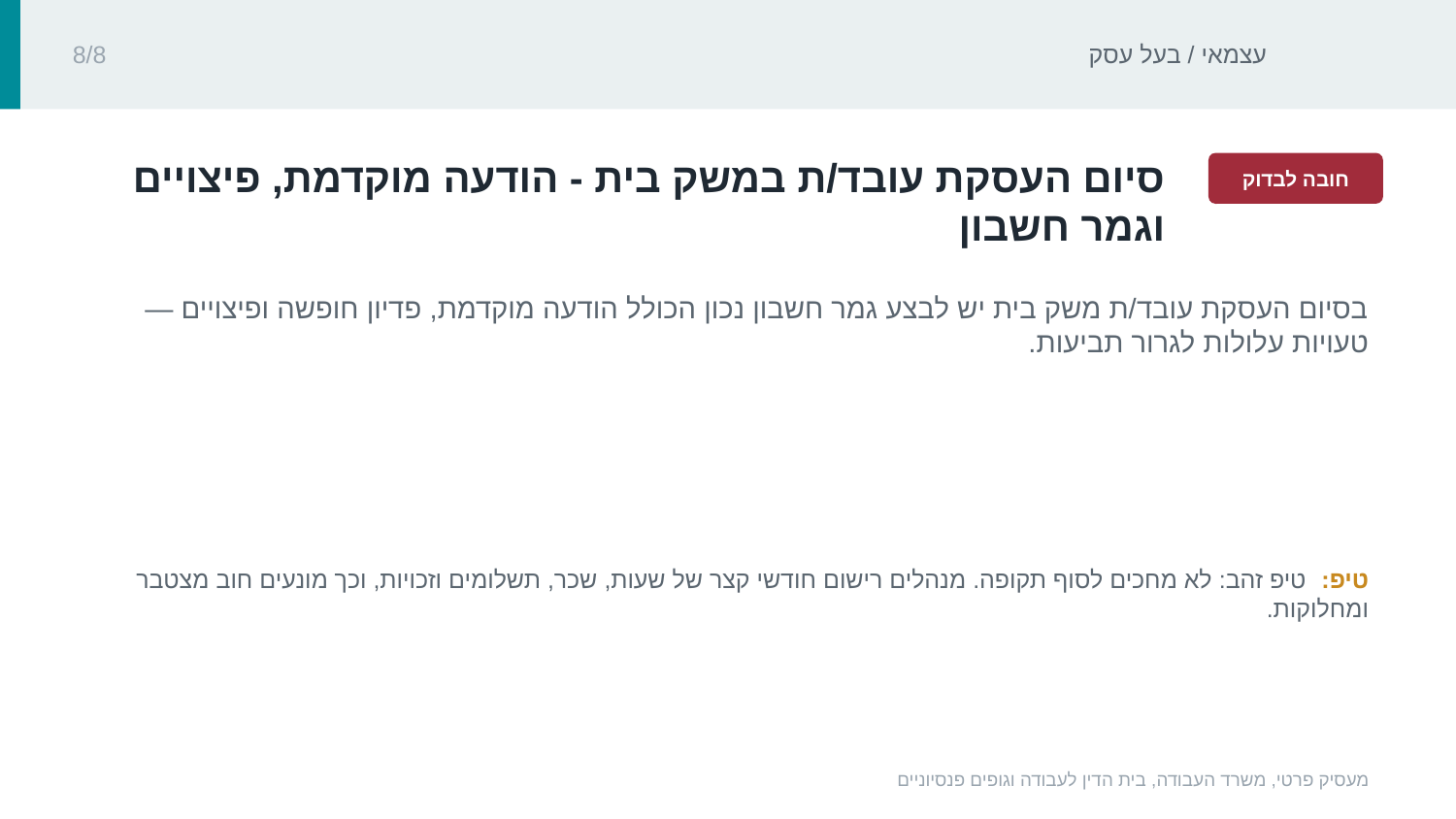

עצמאי / בעל עסק
8/8
‏סיום העסקת עובד/ת במשק בית - הודעה מוקדמת, פיצויים וגמר חשבון‏
חובה לבדוק
‏בסיום העסקת עובד/ת משק בית יש לבצע גמר חשבון נכון הכולל הודעה מוקדמת, פדיון חופשה ופיצויים — טעויות עלולות לגרור תביעות.‏
טיפ:  ‏טיפ זהב: לא מחכים לסוף תקופה. מנהלים רישום חודשי קצר של שעות, שכר, תשלומים וזכויות, וכך מונעים חוב מצטבר ומחלוקות.‏
מעסיק פרטי, משרד העבודה, בית הדין לעבודה וגופים פנסיוניים